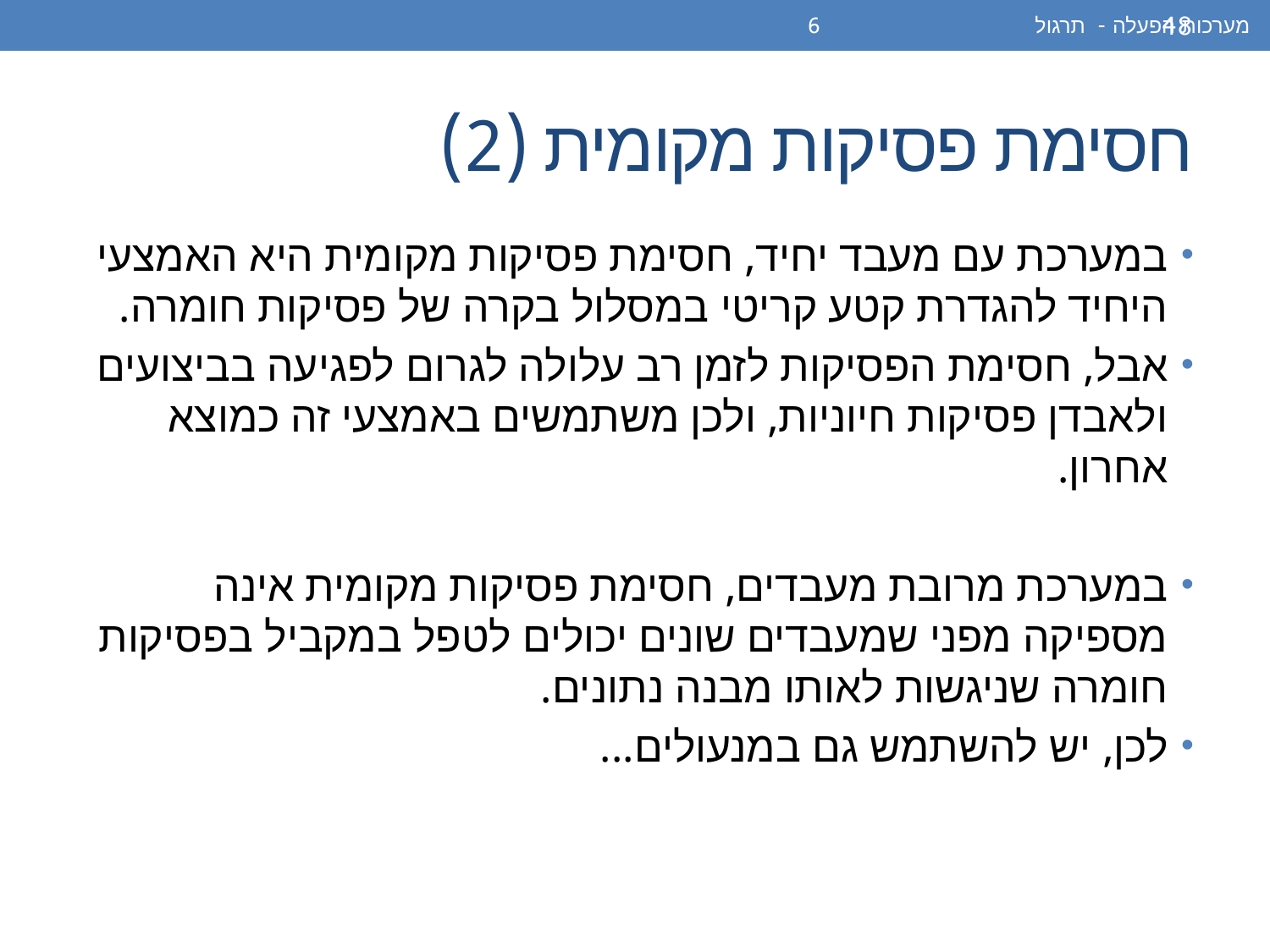

מערכות הפעלה - תרגול 6
48
# חסימת פסיקות מקומית (2)
במערכת עם מעבד יחיד, חסימת פסיקות מקומית היא האמצעי היחיד להגדרת קטע קריטי במסלול בקרה של פסיקות חומרה.
אבל, חסימת הפסיקות לזמן רב עלולה לגרום לפגיעה בביצועים ולאבדן פסיקות חיוניות, ולכן משתמשים באמצעי זה כמוצא אחרון.

במערכת מרובת מעבדים, חסימת פסיקות מקומית אינה מספיקה מפני שמעבדים שונים יכולים לטפל במקביל בפסיקות חומרה שניגשות לאותו מבנה נתונים.
לכן, יש להשתמש גם במנעולים...